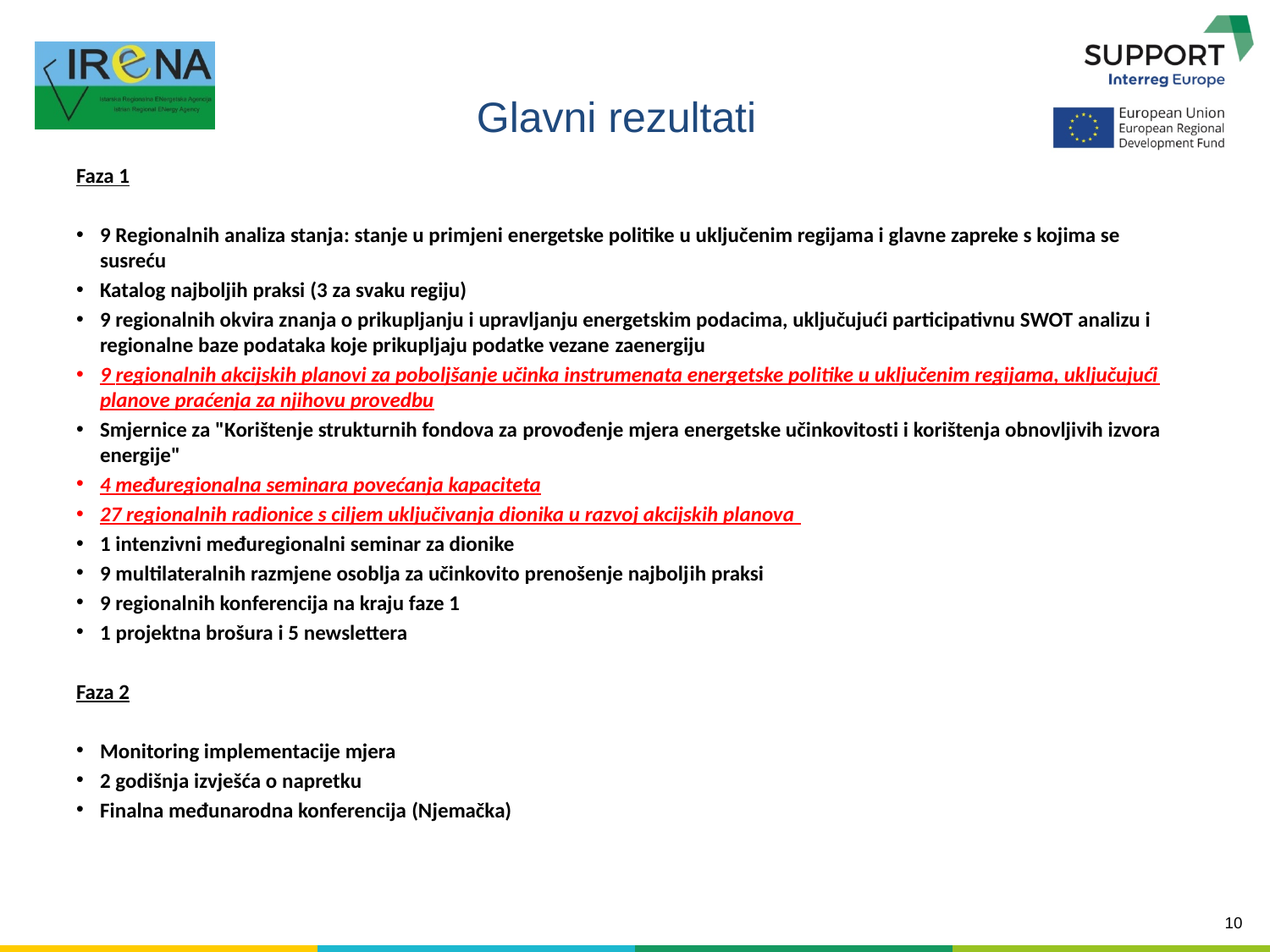

# Glavni rezultati
Faza 1

9 Regionalnih analiza stanja: stanje u primjeni energetske politike u uključenim regijama i glavne zapreke s kojima se susreću
Katalog najboljih praksi (3 za svaku regiju)
9 regionalnih okvira znanja o prikupljanju i upravljanju energetskim podacima, uključujući participativnu SWOT analizu i regionalne baze podataka koje prikupljaju podatke vezane zaenergiju
9 regionalnih akcijskih planovi za poboljšanje učinka instrumenata energetske politike u uključenim regijama, uključujući planove praćenja za njihovu provedbu
Smjernice za "Korištenje strukturnih fondova za provođenje mjera energetske učinkovitosti i korištenja obnovljivih izvora energije"
4 međuregionalna seminara povećanja kapaciteta
27 regionalnih radionice s ciljem uključivanja dionika u razvoj akcijskih planova
1 intenzivni međuregionalni seminar za dionike
9 multilateralnih razmjene osoblja za učinkovito prenošenje najboljih praksi
9 regionalnih konferencija na kraju faze 1
1 projektna brošura i 5 newslettera

Faza 2

Monitoring implementacije mjera
2 godišnja izvješća o napretku
Finalna međunarodna konferencija (Njemačka)